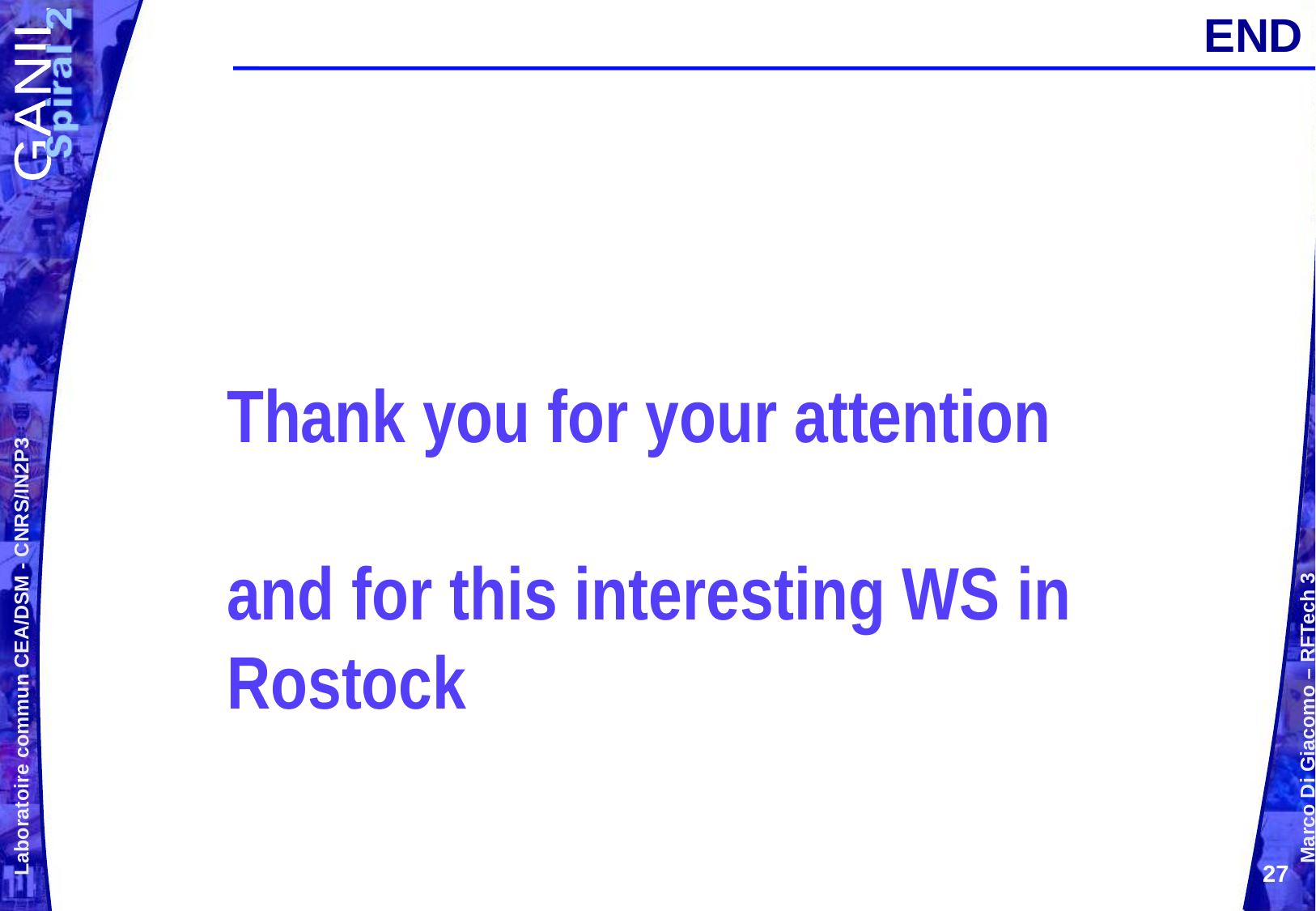

# END
Thank you for your attention

and for this interesting WS in Rostock